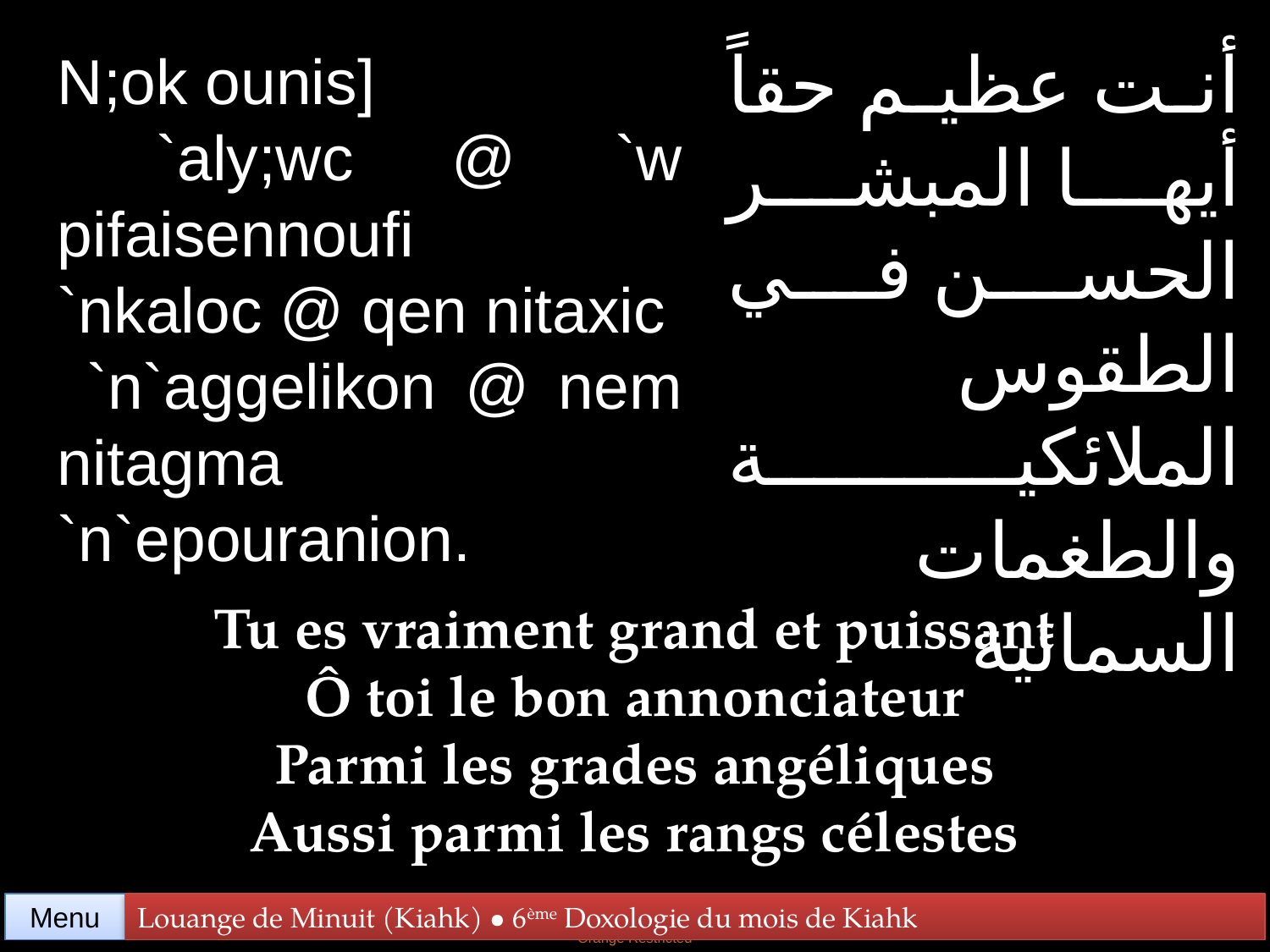

أنت عظيم حقاً أيها المبشر الحسن في الطقوس الملائكية والطغمات السمائية
N;ok ounis]
 `aly;wc @ `w pifaisennoufi
`nkaloc @ qen nitaxic
 `n`aggelikon @ nem nitagma `n`epouranion.
Tu es vraiment grand et puissant
Ô toi le bon annonciateur
Parmi les grades angéliques
Aussi parmi les rangs célestes
Menu
Louange de Minuit (Kiahk) • 6ème Doxologie du mois de Kiahk